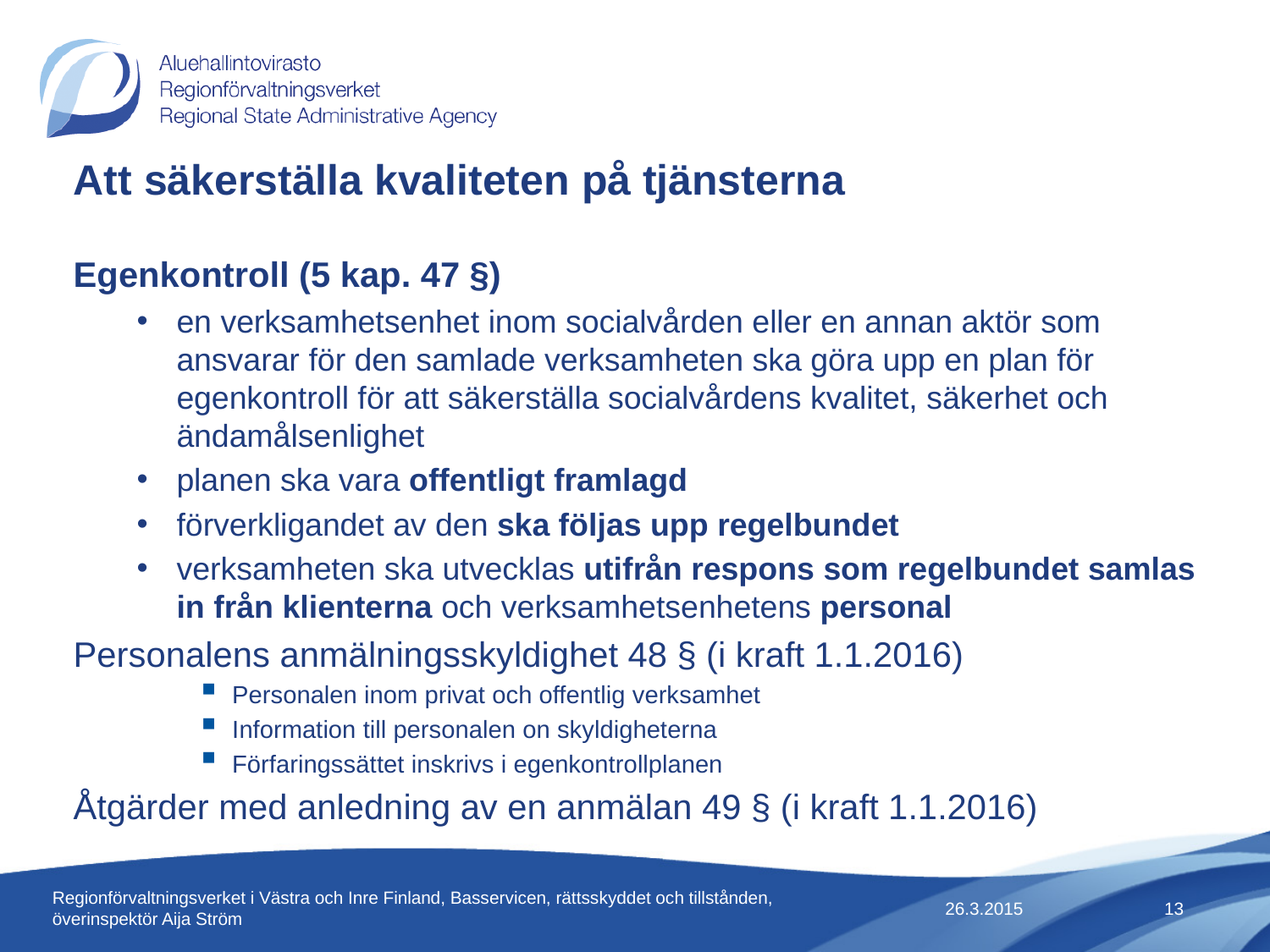

# Att säkerställa kvaliteten på tjänsterna
Egenkontroll (5 kap. 47 §)
en verksamhetsenhet inom socialvården eller en annan aktör som ansvarar för den samlade verksamheten ska göra upp en plan för egenkontroll för att säkerställa socialvårdens kvalitet, säkerhet och ändamålsenlighet
planen ska vara offentligt framlagd
förverkligandet av den ska följas upp regelbundet
verksamheten ska utvecklas utifrån respons som regelbundet samlas in från klienterna och verksamhetsenhetens personal
Personalens anmälningsskyldighet 48 § (i kraft 1.1.2016)
Personalen inom privat och offentlig verksamhet
Information till personalen on skyldigheterna
Förfaringssättet inskrivs i egenkontrollplanen
Åtgärder med anledning av en anmälan 49 § (i kraft 1.1.2016)

26.3.2015
Regionförvaltningsverket i Västra och Inre Finland, Basservicen, rättsskyddet och tillstånden, överinspektör Aija Ström
13